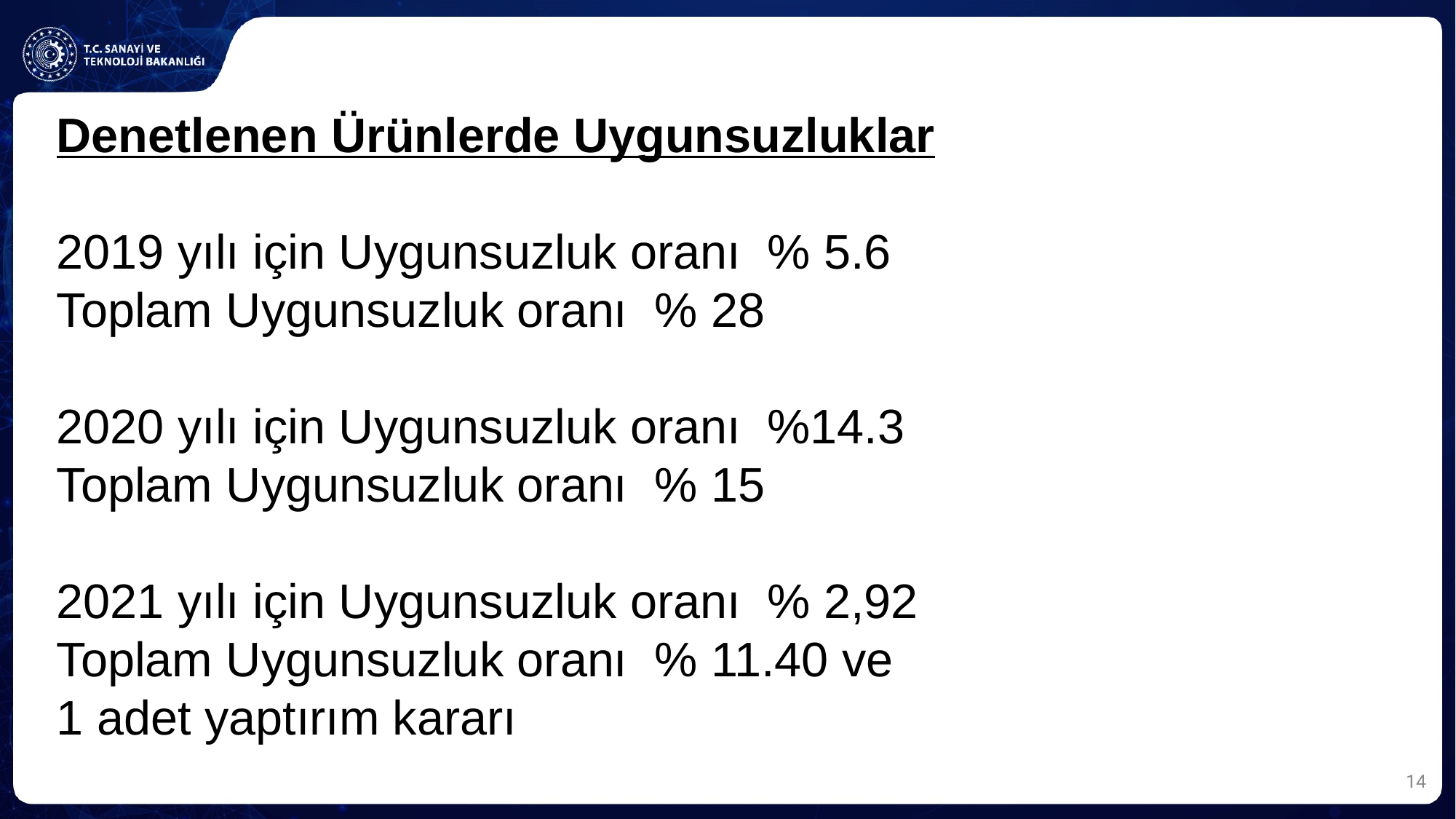

Denetlenen Ürünlerde Uygunsuzluklar

2019 yılı için Uygunsuzluk oranı  % 5.6
Toplam Uygunsuzluk oranı  % 28

2020 yılı için Uygunsuzluk oranı  %14.3
Toplam Uygunsuzluk oranı  % 15

2021 yılı için Uygunsuzluk oranı  % 2,92
Toplam Uygunsuzluk oranı  % 11.40 ve
1 adet yaptırım kararı

14